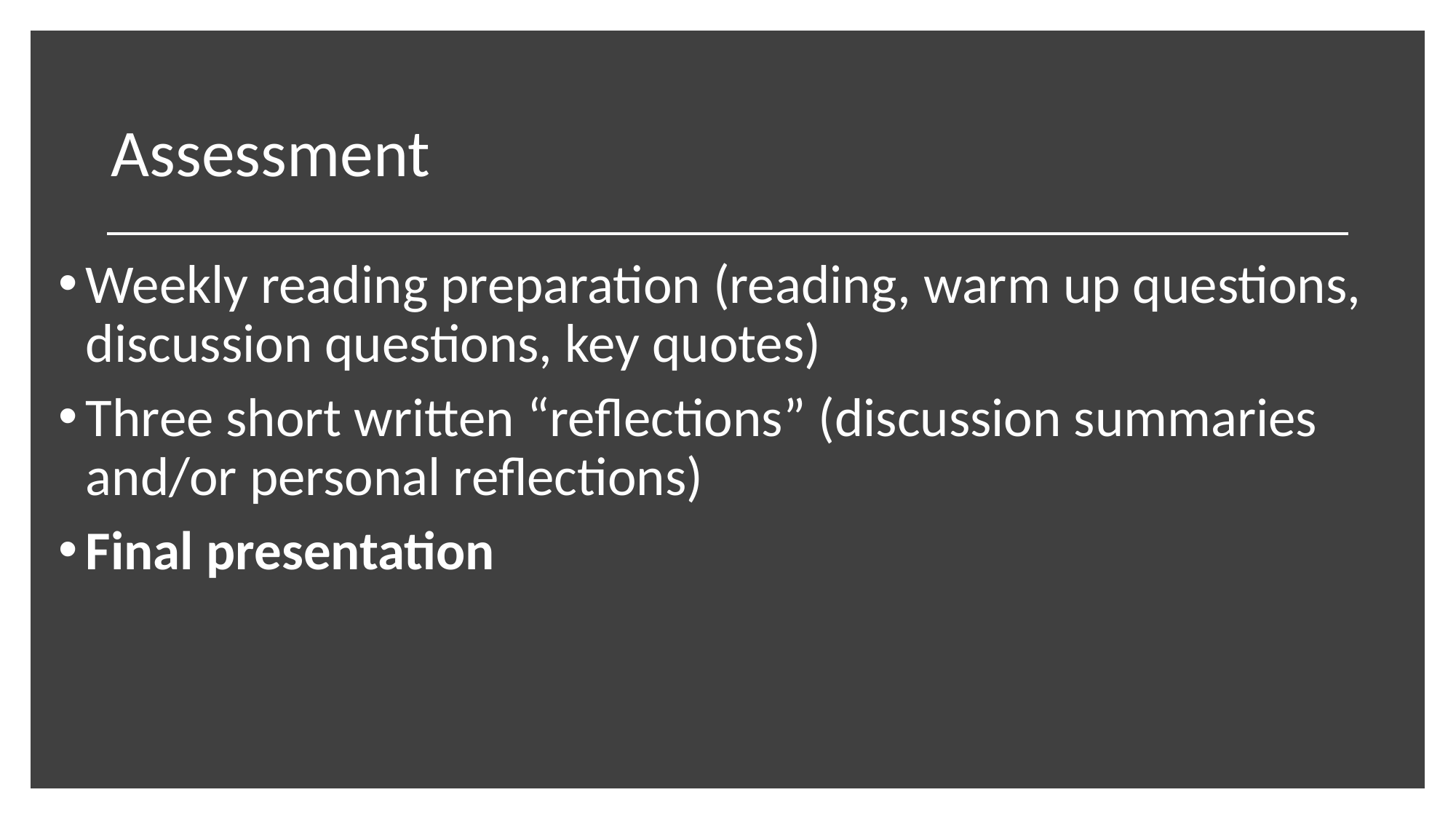

# Assessment
Weekly reading preparation (reading, warm up questions, discussion questions, key quotes)
Three short written “reflections” (discussion summaries and/or personal reflections)
Final presentation